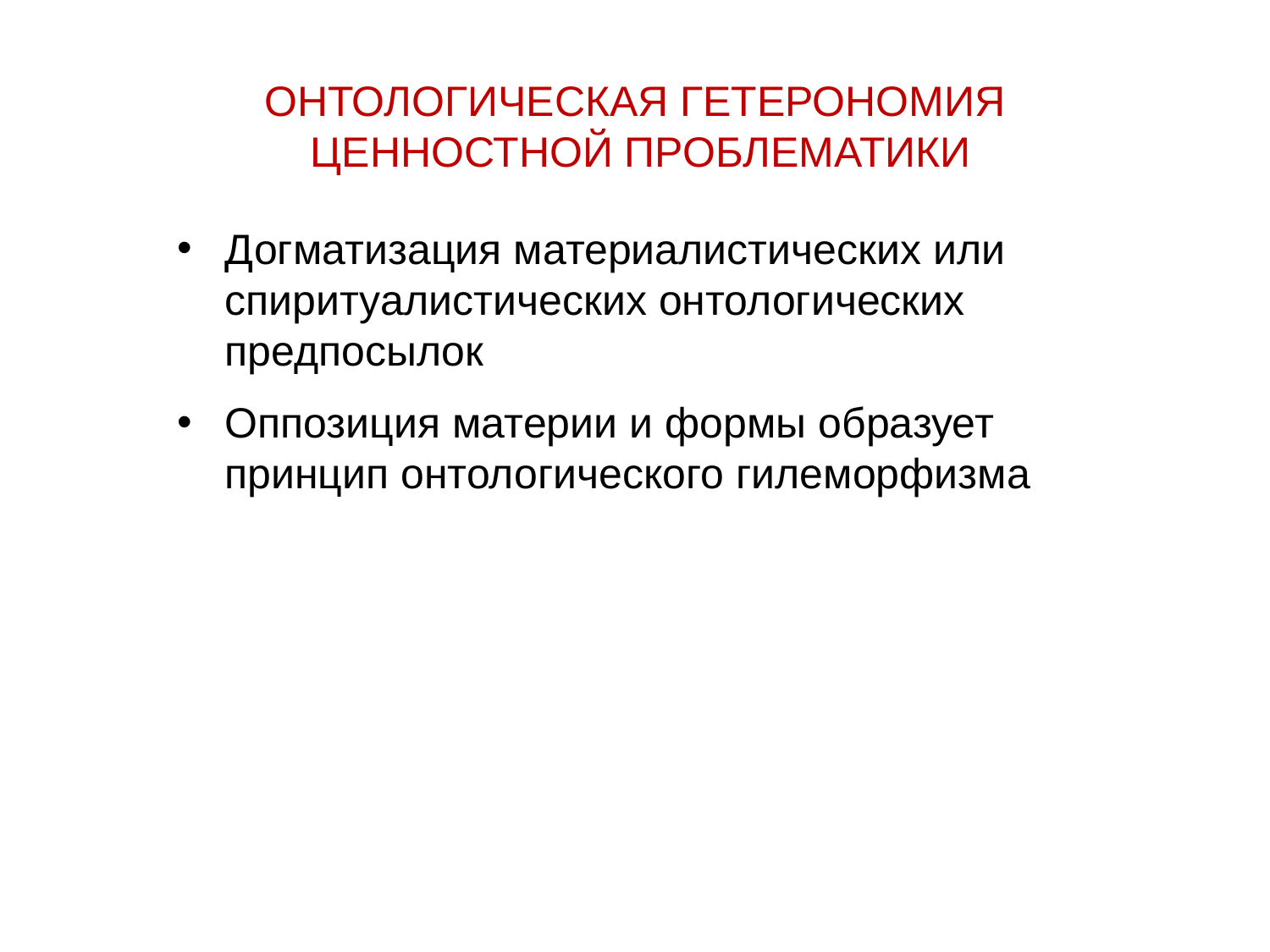

ОНТОЛОГИЧЕСКАЯ ГЕТЕРОНОМИЯ
ЦЕННОСТНОЙ ПРОБЛЕМАТИКИ
Догматизация материалистических или спиритуалистических онтологических предпосылок
Оппозиция материи и формы образует принцип онтологического гилеморфизма

15